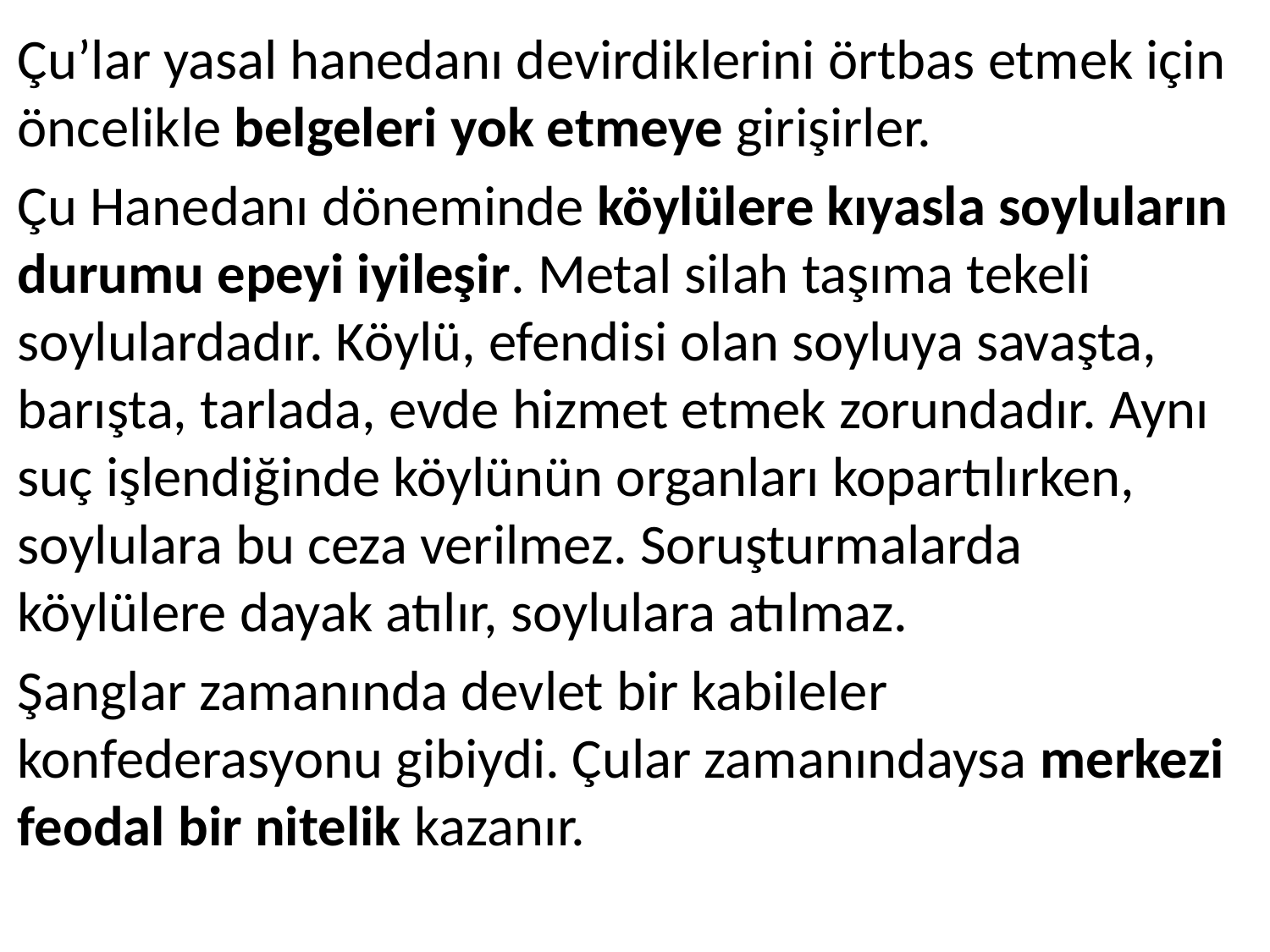

Çu’lar yasal hanedanı devirdiklerini örtbas etmek için öncelikle belgeleri yok etmeye girişirler.
Çu Hanedanı döneminde köylülere kıyasla soyluların durumu epeyi iyileşir. Metal silah taşıma tekeli soylulardadır. Köylü, efendisi olan soyluya savaşta, barışta, tarlada, evde hizmet etmek zorundadır. Aynı suç işlendiğinde köylünün organları kopartılırken, soylulara bu ceza verilmez. Soruşturmalarda köylülere dayak atılır, soylulara atılmaz.
Şanglar zamanında devlet bir kabileler konfederasyonu gibiydi. Çular zamanındaysa merkezi feodal bir nitelik kazanır.